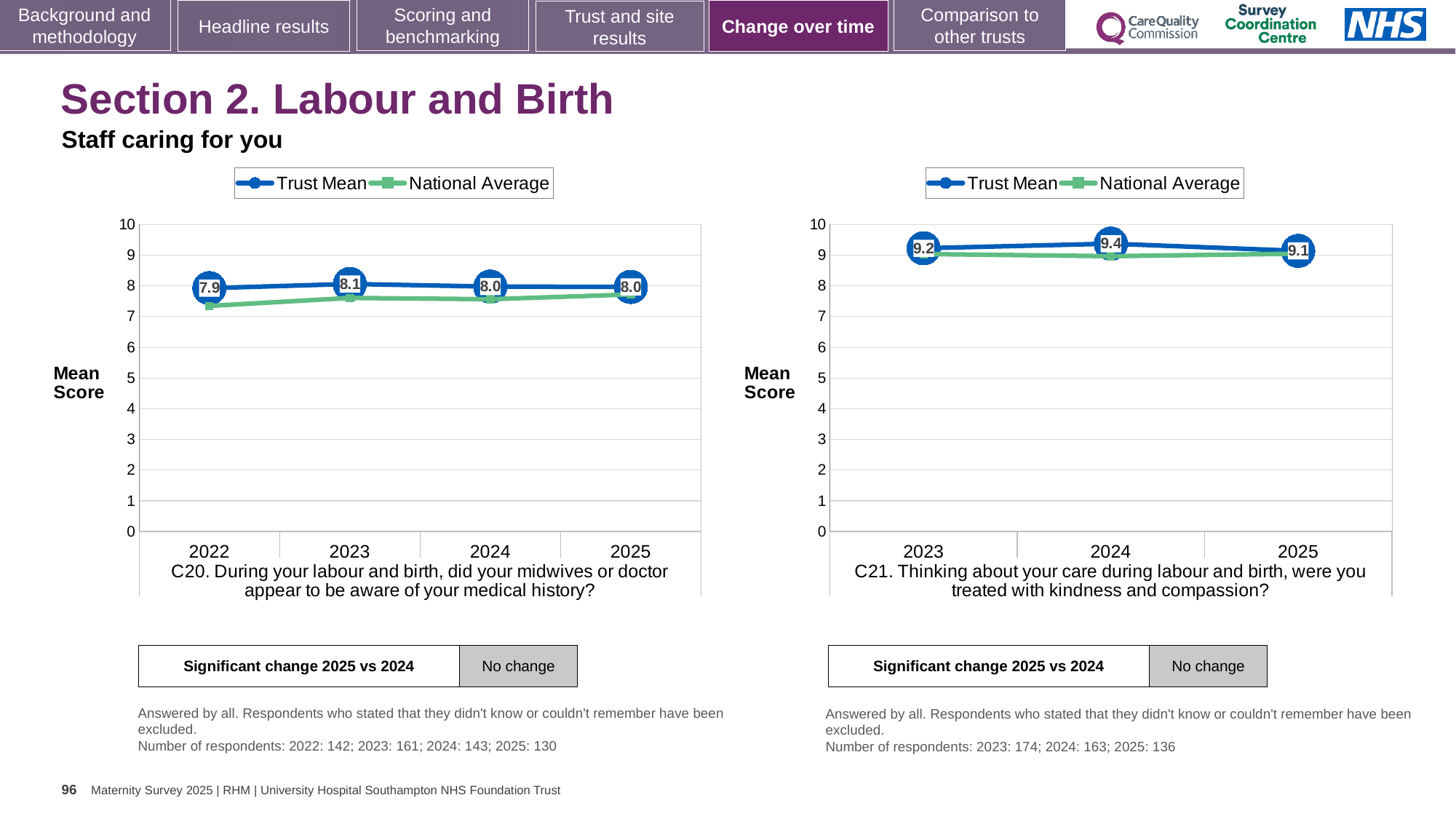

# Section 2. Labour and Birth
Staff caring for you

### Chart

| Category | Trust Mean | National Average |
|---|---|---|
| 2022 | 7.925044851306764 | 7.346653180954848 |
| 2023 | 8.060979470499982 | 7.606904854114396 |
| 2024 | 7.975425254466542 | 7.564923219461404 |
| 2025 | 7.964209628669468 | 7.720061094115055 |

### Chart

| Category | Trust Mean | National Average |
|---|---|---|
| 2023 | 9.223423677136022 | 9.034909252920883 |
| 2024 | 9.37222387647538 | 8.964978293056308 |
| 2025 | 9.138843739570595 | 9.045707248192983 |
| Significant change 2025 vs 2024 | No change |
| --- | --- |
| Significant change 2025 vs 2024 | No change |
| --- | --- |
Answered by all. Respondents who stated that they didn't know or couldn't remember have been excluded.
Number of respondents: 2022: 142; 2023: 161; 2024: 143; 2025: 130
Answered by all. Respondents who stated that they didn't know or couldn't remember have been excluded.
Number of respondents: 2023: 174; 2024: 163; 2025: 136
96